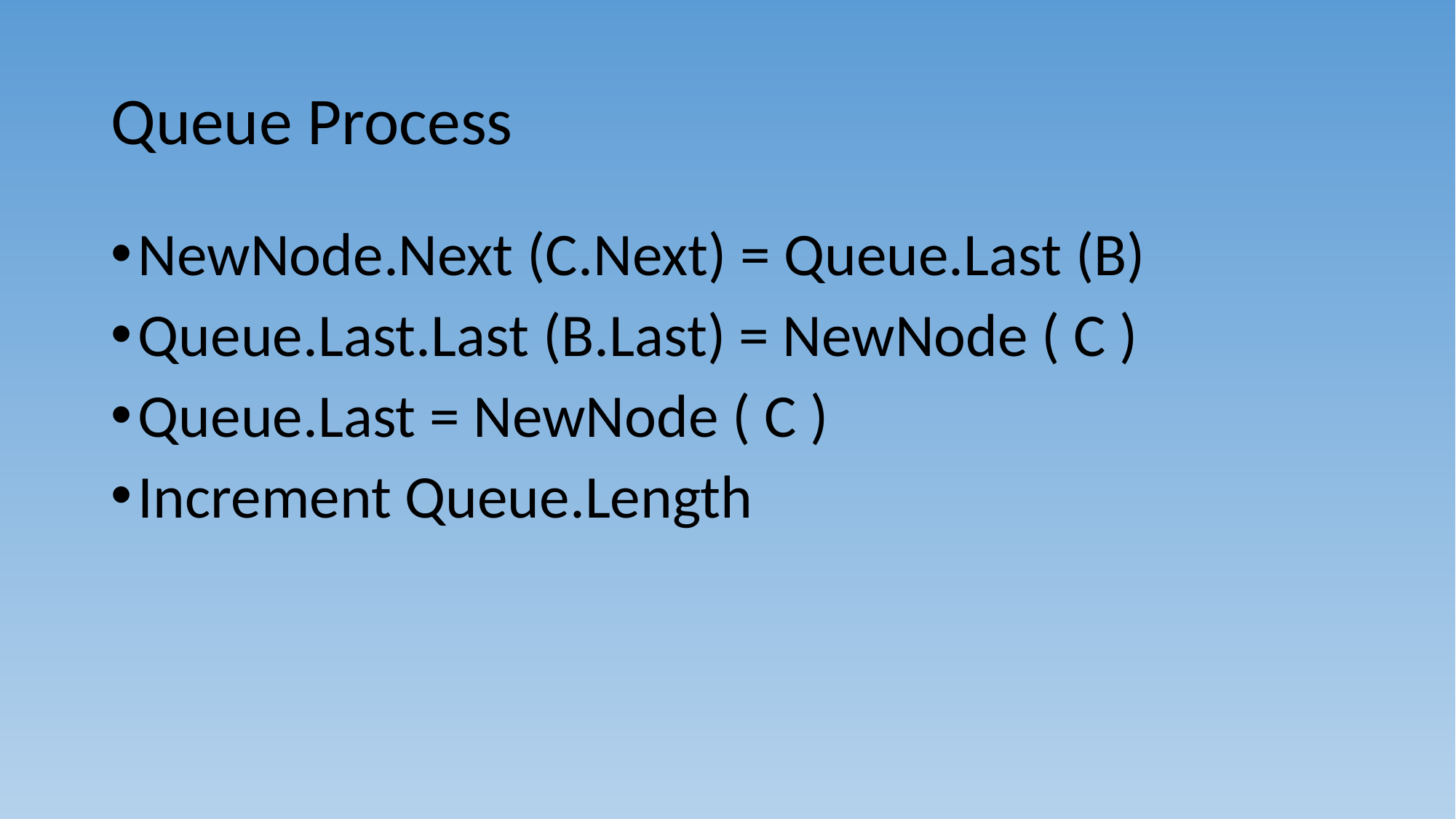

# Queue Process
NewNode.Next (C.Next) = Queue.Last (B)
Queue.Last.Last (B.Last) = NewNode ( C )
Queue.Last = NewNode ( C )
Increment Queue.Length